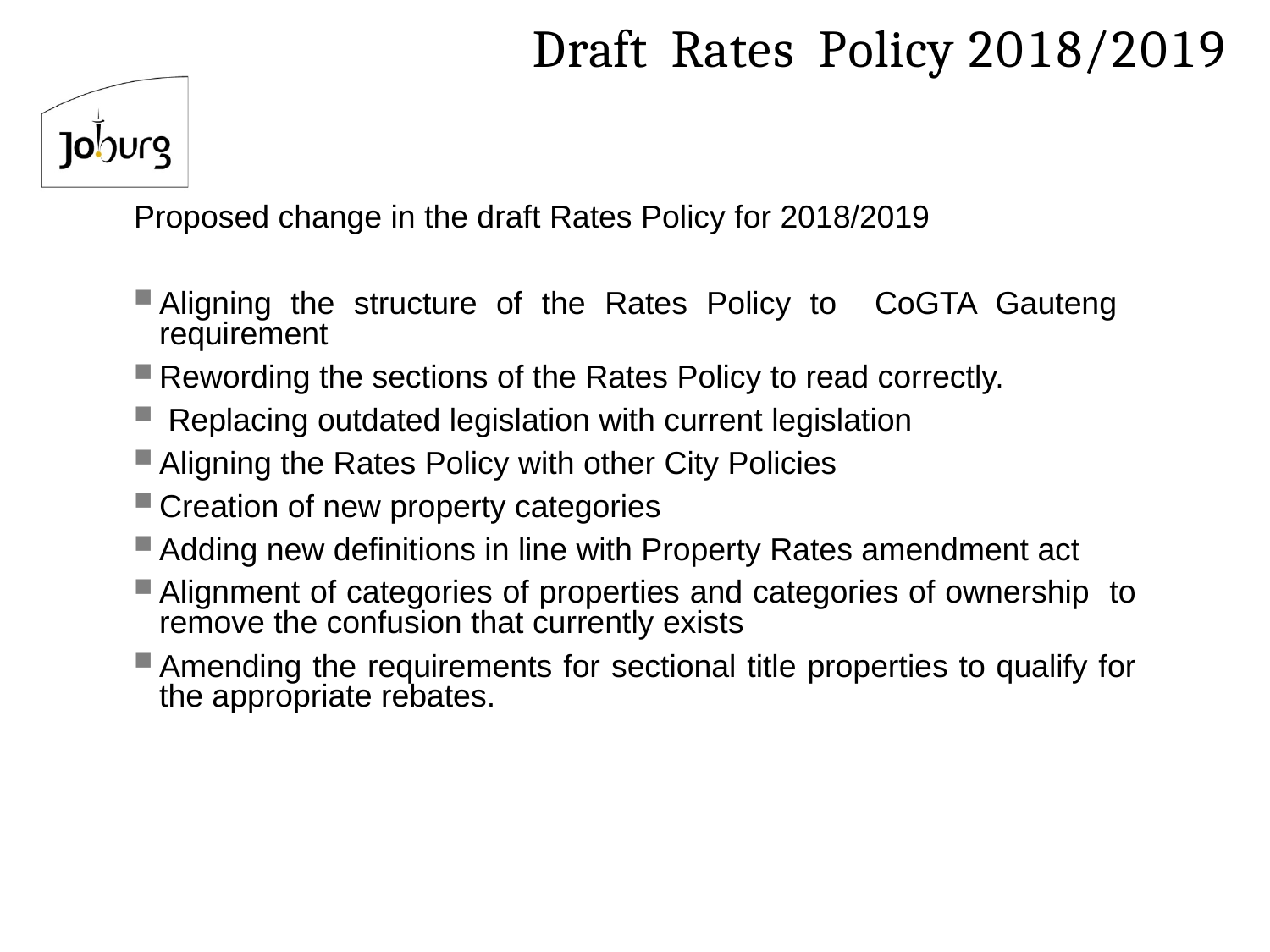

Draft  Rates  Policy 2018/2019

Proposed change in the draft Rates Policy for 2018/2019

Aligning the structure of the Rates Policy to  CoGTA Gauteng  requirement
Rewording the sections of the Rates Policy to read correctly.
 Replacing outdated legislation with current legislation
Aligning the Rates Policy with other City Policies
Creation of new property categories
Adding new definitions in line with Property Rates amendment act
Alignment of categories of properties and categories of ownership  to remove the confusion that currently exists
Amending the requirements for sectional title properties to qualify for the appropriate rebates.